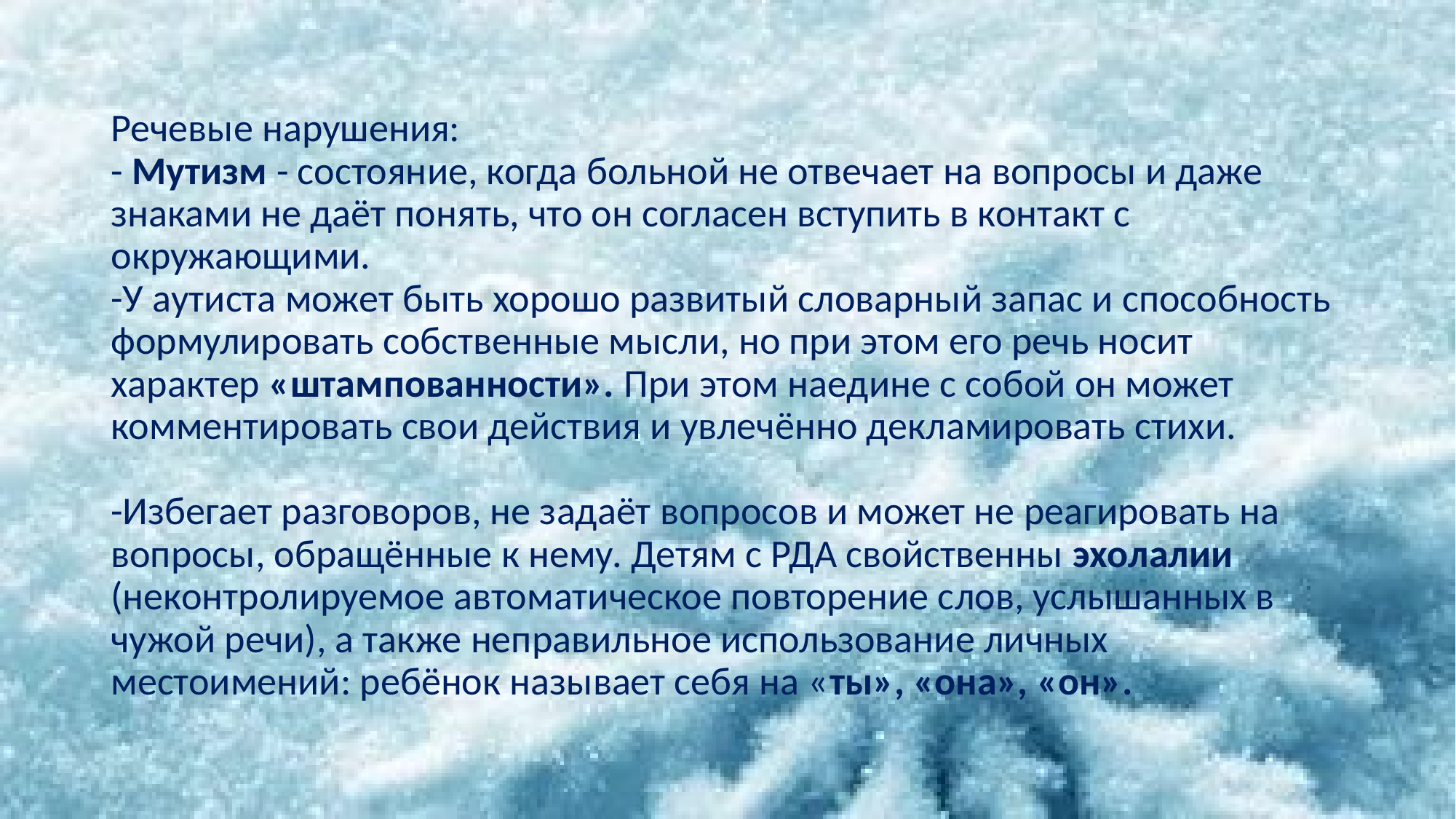

# Речевые нарушения: - Мутизм - состояние, когда больной не отвечает на вопросы и даже знаками не даёт понять, что он согласен вступить в контакт с окружающими. -У аутиста может быть хорошо развитый словарный запас и способность формулировать собственные мысли, но при этом его речь носит характер «штампованности». При этом наедине с собой он может комментировать свои действия и увлечённо декламировать стихи.  -Избегает разговоров, не задаёт вопросов и может не реагировать на вопросы, обращённые к нему. Детям с РДА свойственны эхолалии (неконтролируемое автоматическое повторение слов, услышанных в чужой речи), а также неправильное использование личных местоимений: ребёнок называет себя на «ты», «она», «он».